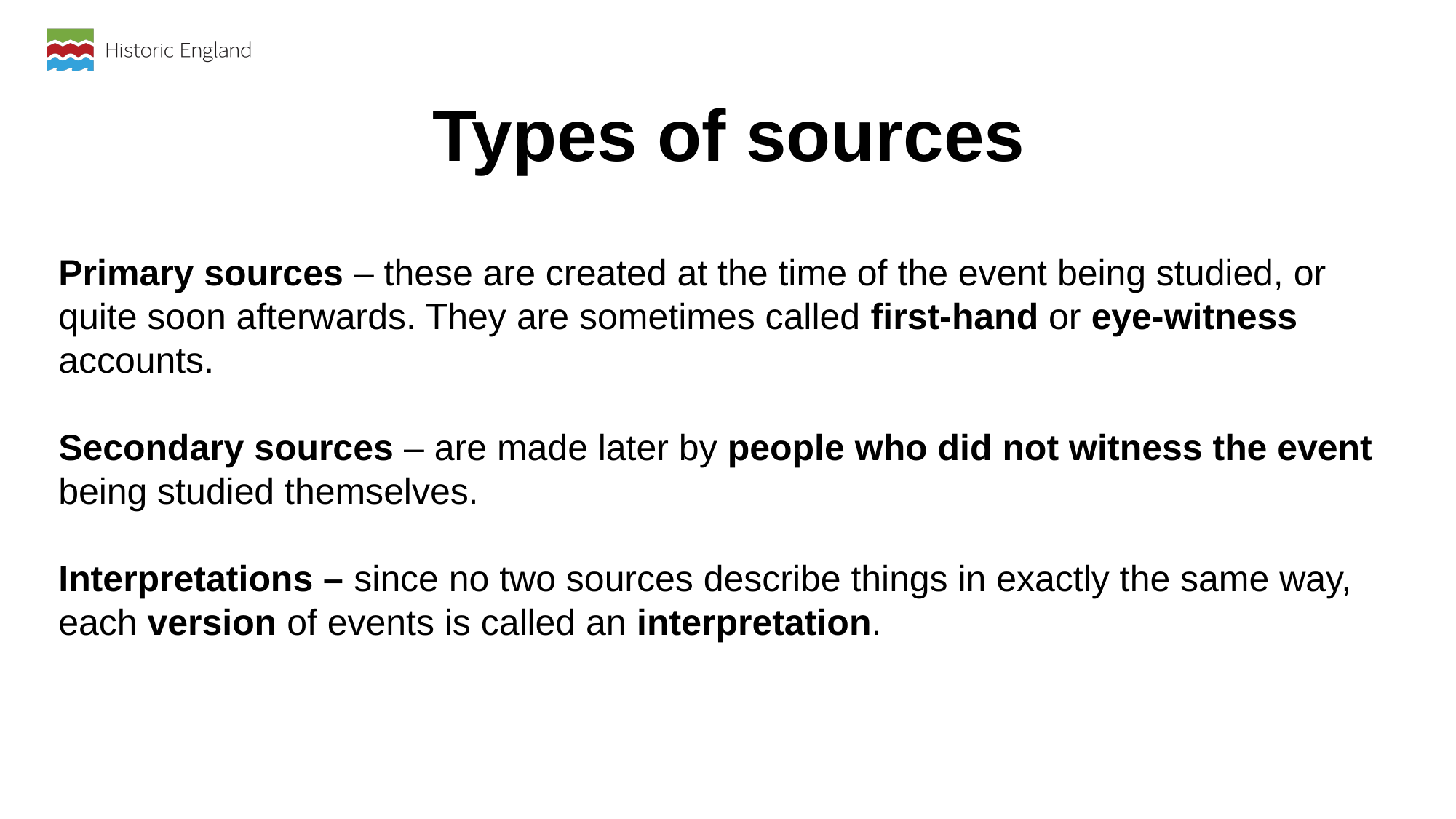

# Types of sources
Primary sources – these are created at the time of the event being studied, or quite soon afterwards. They are sometimes called first-hand or eye-witness accounts.

Secondary sources – are made later by people who did not witness the event being studied themselves.

Interpretations – since no two sources describe things in exactly the same way, each version of events is called an interpretation.